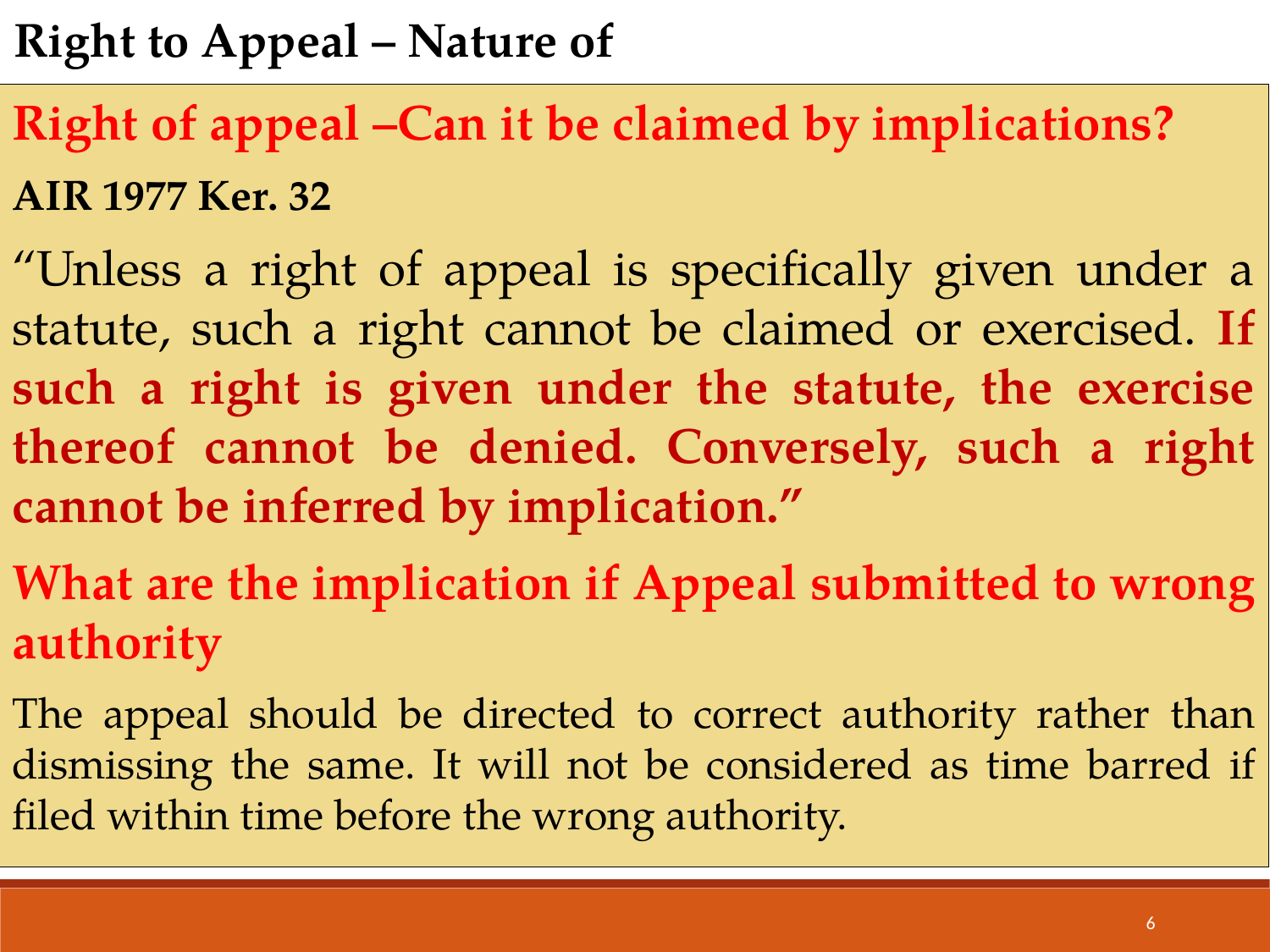

Right to Appeal – Nature of
Right of appeal –Can it be claimed by implications?
AIR 1977 Ker. 32
“Unless a right of appeal is specifically given under a statute, such a right cannot be claimed or exercised. If such a right is given under the statute, the exercise thereof cannot be denied. Conversely, such a right cannot be inferred by implication.”
What are the implication if Appeal submitted to wrong authority
The appeal should be directed to correct authority rather than dismissing the same. It will not be considered as time barred if filed within time before the wrong authority.
6